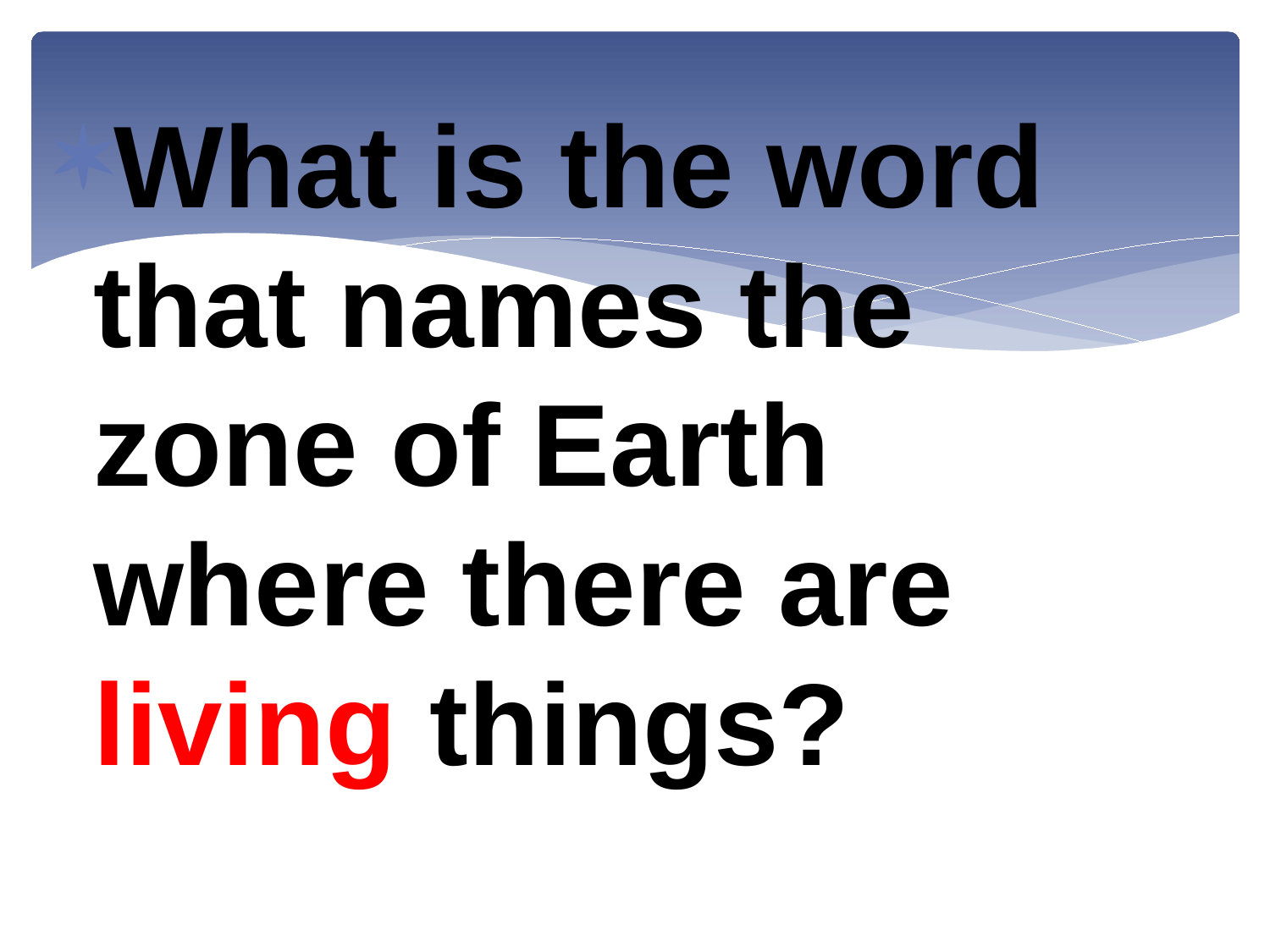

#
What is the word that names the zone of Earth where there are living things?